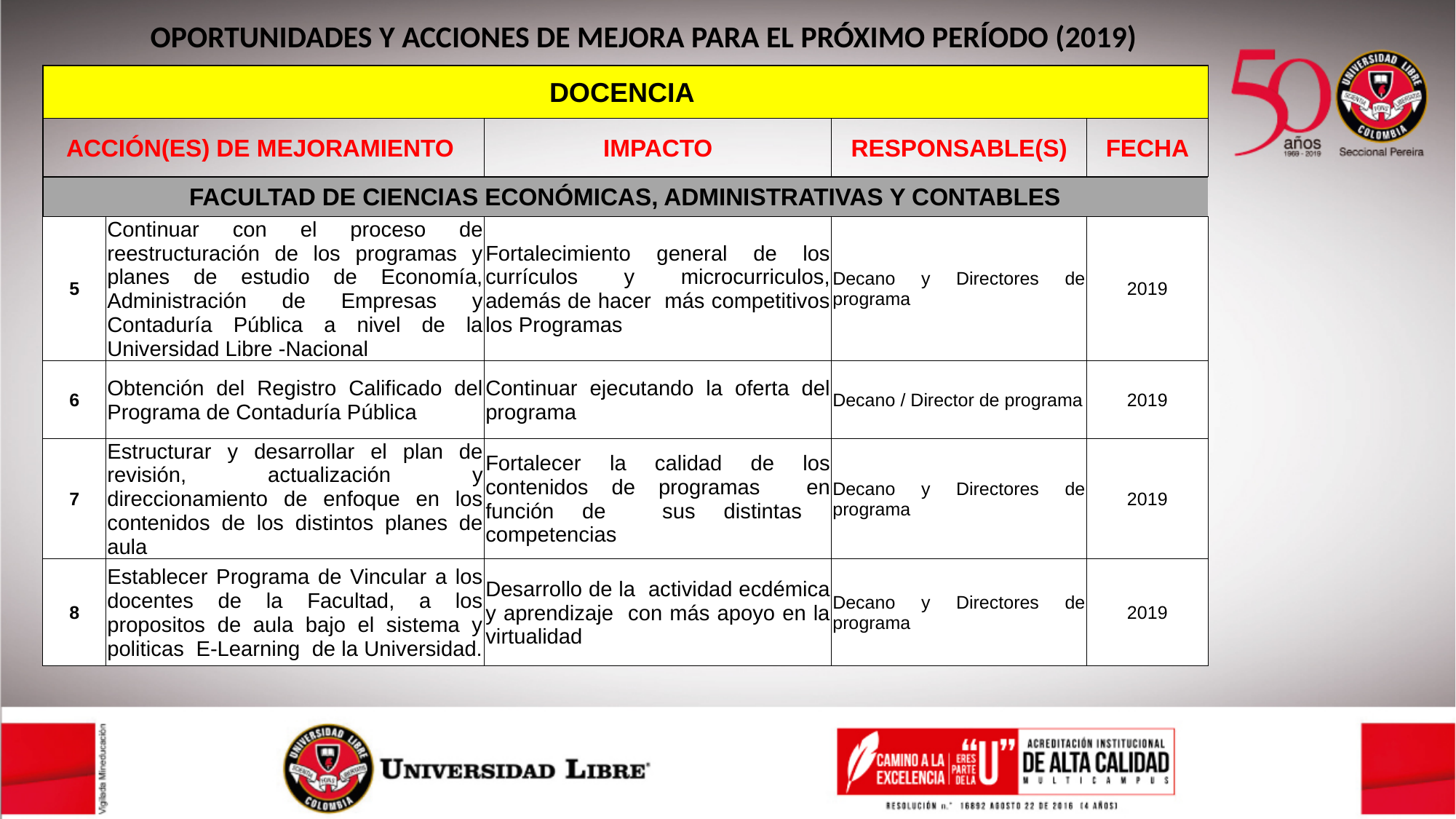

OPORTUNIDADES Y ACCIONES DE MEJORA PARA EL PRÓXIMO PERÍODO (2019)
| DOCENCIA |  |  |  |
| --- | --- | --- | --- |
| ACCIÓN(ES) DE MEJORAMIENTO | IMPACTO | RESPONSABLE(S) | FECHA |
| FACULTAD DE CIENCIAS ECONÓMICAS, ADMINISTRATIVAS Y CONTABLES |  |  |  |  |
| --- | --- | --- | --- | --- |
| 5 | Continuar con el proceso de reestructuración de los programas y planes de estudio de Economía, Administración de Empresas y Contaduría Pública a nivel de la Universidad Libre -Nacional | Fortalecimiento general de los currículos y microcurriculos, además de hacer más competitivos los Programas | Decano y Directores de programa | 2019 |
| 6 | Obtención del Registro Calificado del Programa de Contaduría Pública | Continuar ejecutando la oferta del programa | Decano / Director de programa | 2019 |
| 7 | Estructurar y desarrollar el plan de revisión, actualización y direccionamiento de enfoque en los contenidos de los distintos planes de aula | Fortalecer la calidad de los contenidos de programas en función de sus distintas competencias | Decano y Directores de programa | 2019 |
| 8 | Establecer Programa de Vincular a los docentes de la Facultad, a los propositos de aula bajo el sistema y politicas E-Learning de la Universidad. | Desarrollo de la actividad ecdémica y aprendizaje con más apoyo en la virtualidad | Decano y Directores de programa | 2019 |